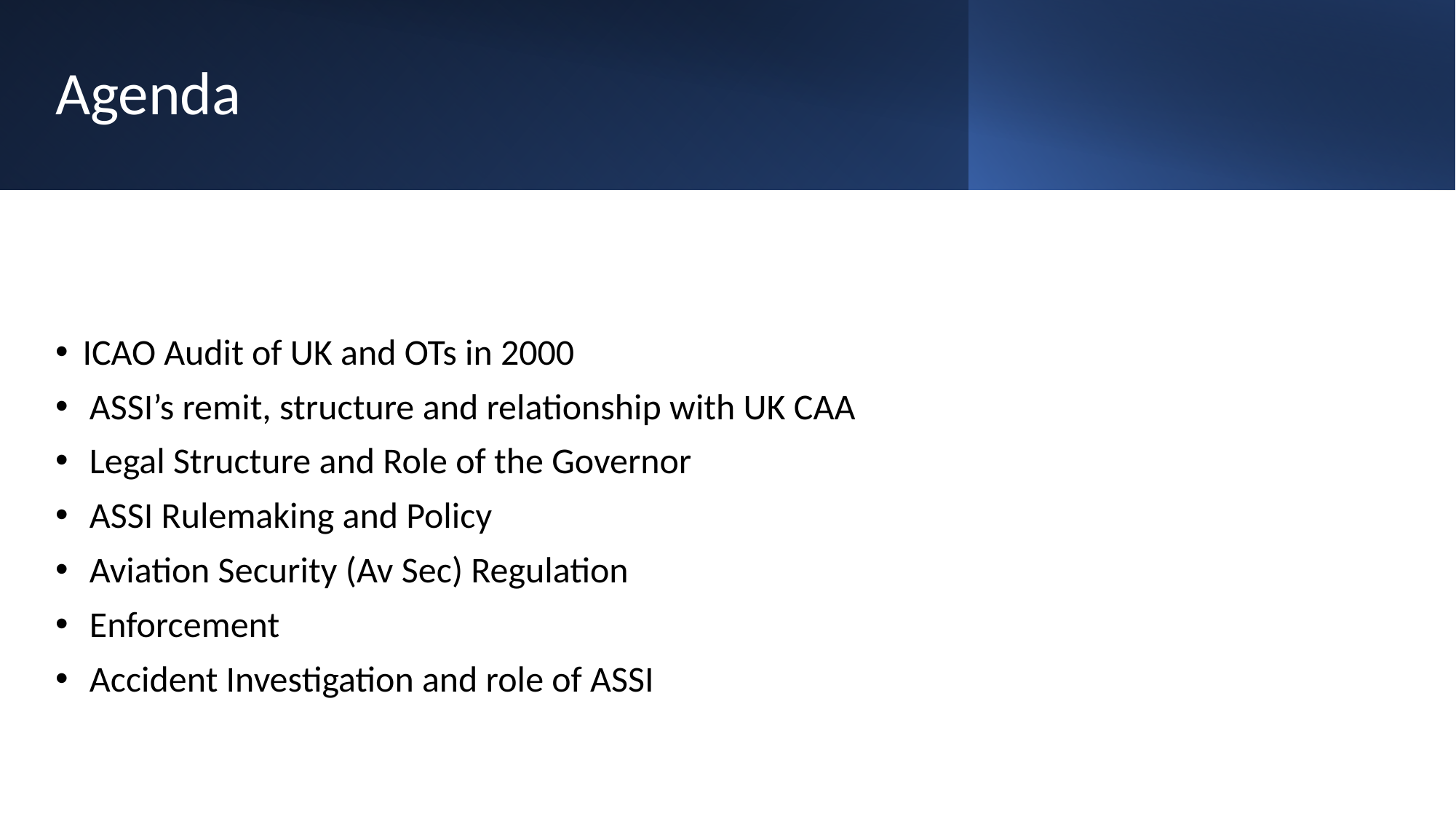

# Agenda
ICAO Audit of UK and OTs in 2000
ASSI’s remit, structure and relationship with UK CAA
Legal Structure and Role of the Governor
ASSI Rulemaking and Policy
Aviation Security (Av Sec) Regulation
Enforcement
Accident Investigation and role of ASSI